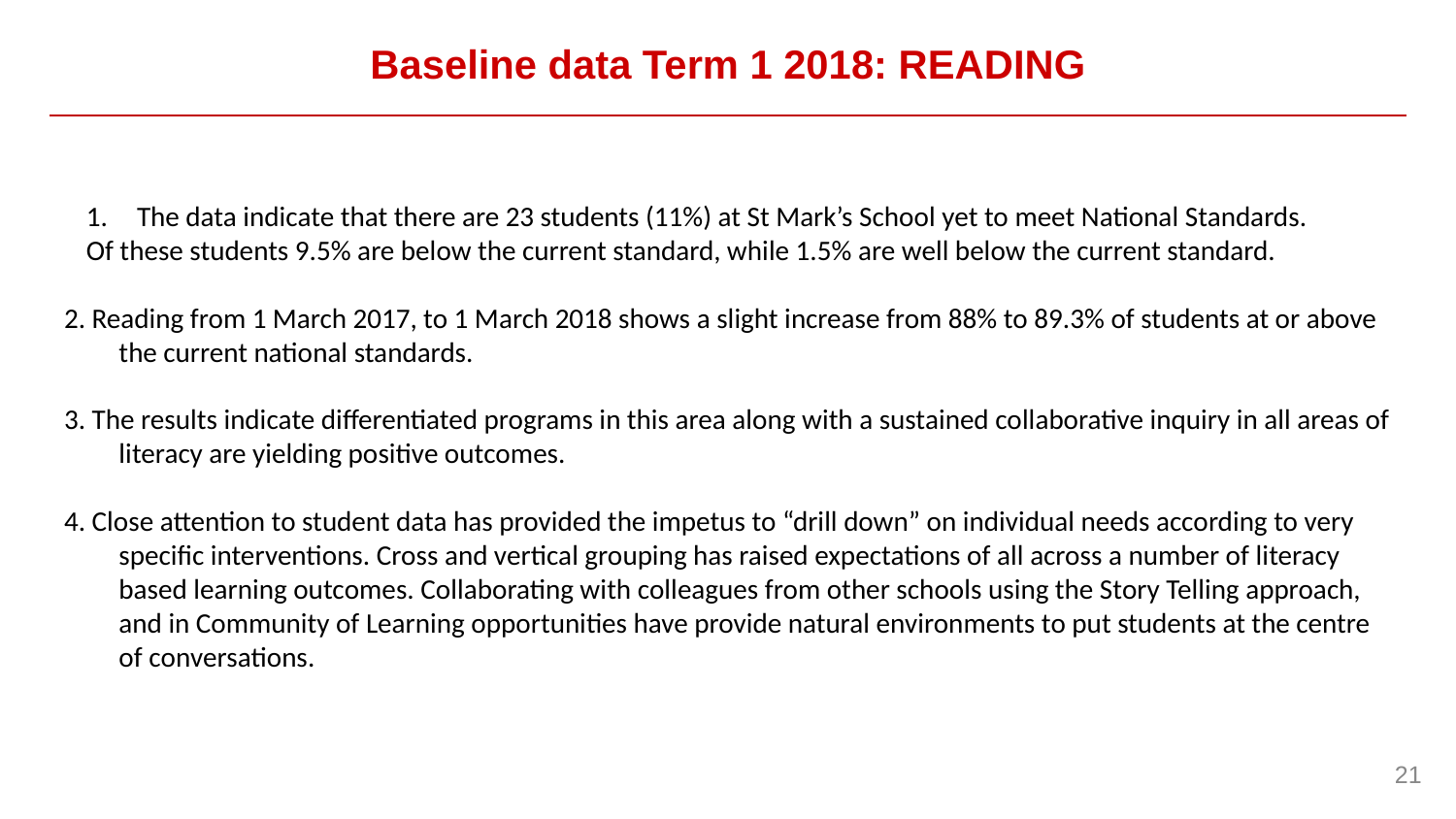

# Baseline data Term 1 2018: READING
The data indicate that there are 23 students (11%) at St Mark’s School yet to meet National Standards.
Of these students 9.5% are below the current standard, while 1.5% are well below the current standard.

2. Reading from 1 March 2017, to 1 March 2018 shows a slight increase from 88% to 89.3% of students at or above the current national standards.

3. The results indicate differentiated programs in this area along with a sustained collaborative inquiry in all areas of literacy are yielding positive outcomes.

4. Close attention to student data has provided the impetus to “drill down” on individual needs according to very specific interventions. Cross and vertical grouping has raised expectations of all across a number of literacy based learning outcomes. Collaborating with colleagues from other schools using the Story Telling approach, and in Community of Learning opportunities have provide natural environments to put students at the centre of conversations.

21